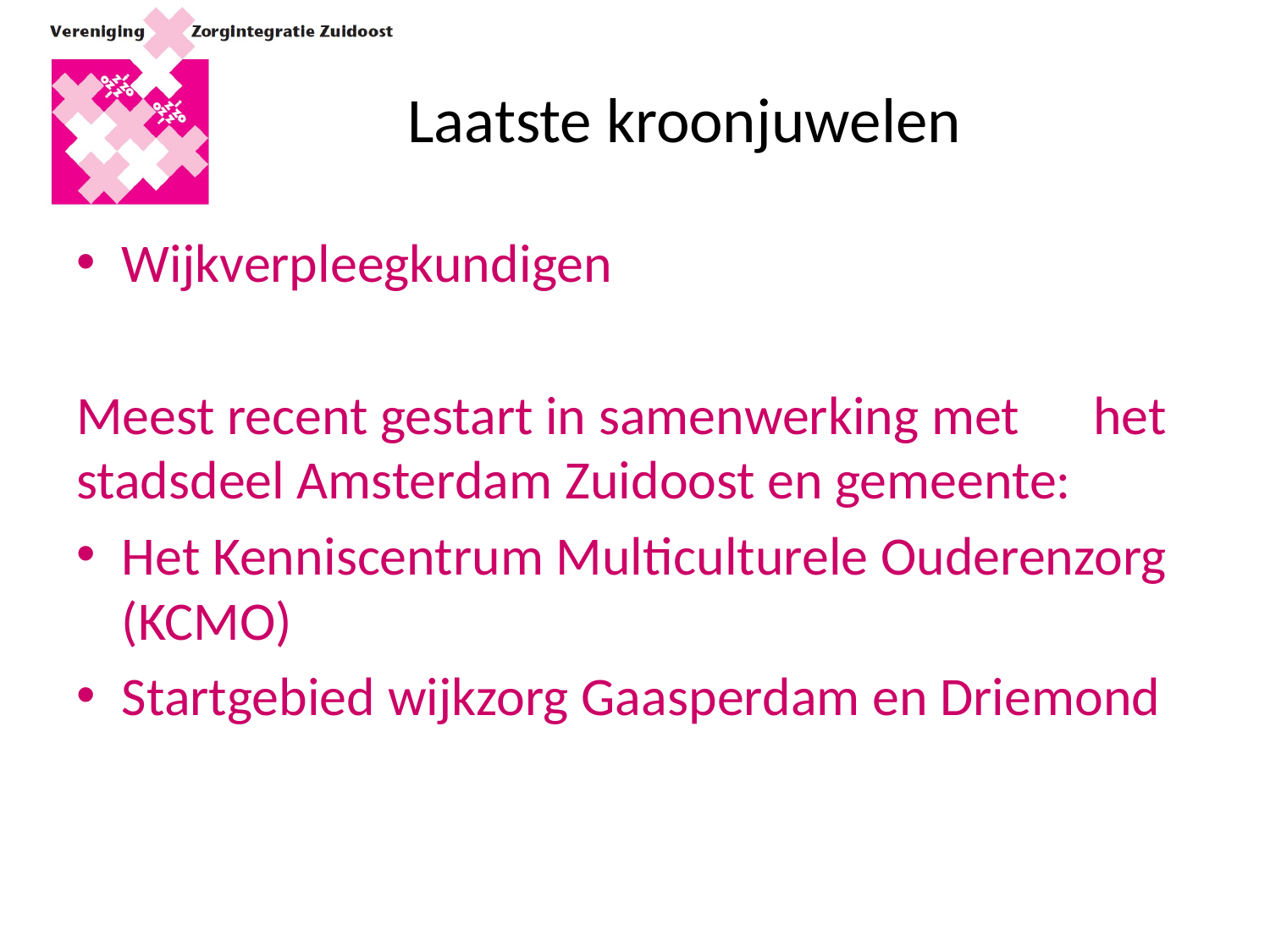

# Laatste kroonjuwelen
Wijkverpleegkundigen

Meest recent gestart in samenwerking met      het stadsdeel Amsterdam Zuidoost en gemeente:
Het Kenniscentrum Multiculturele Ouderenzorg (KCMO)
Startgebied wijkzorg Gaasperdam en Driemond